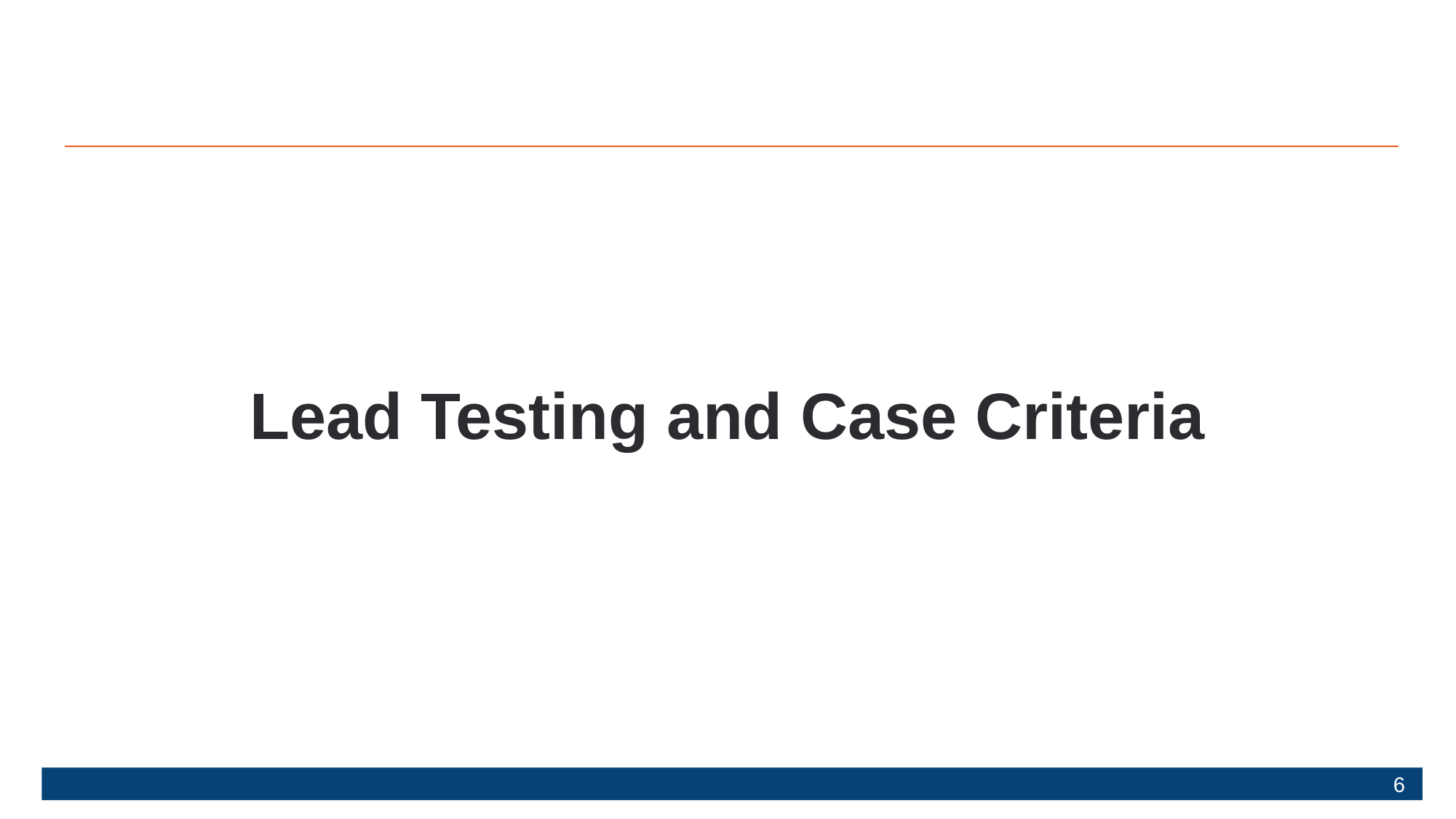

# Lead Testing and Case Criteria
6